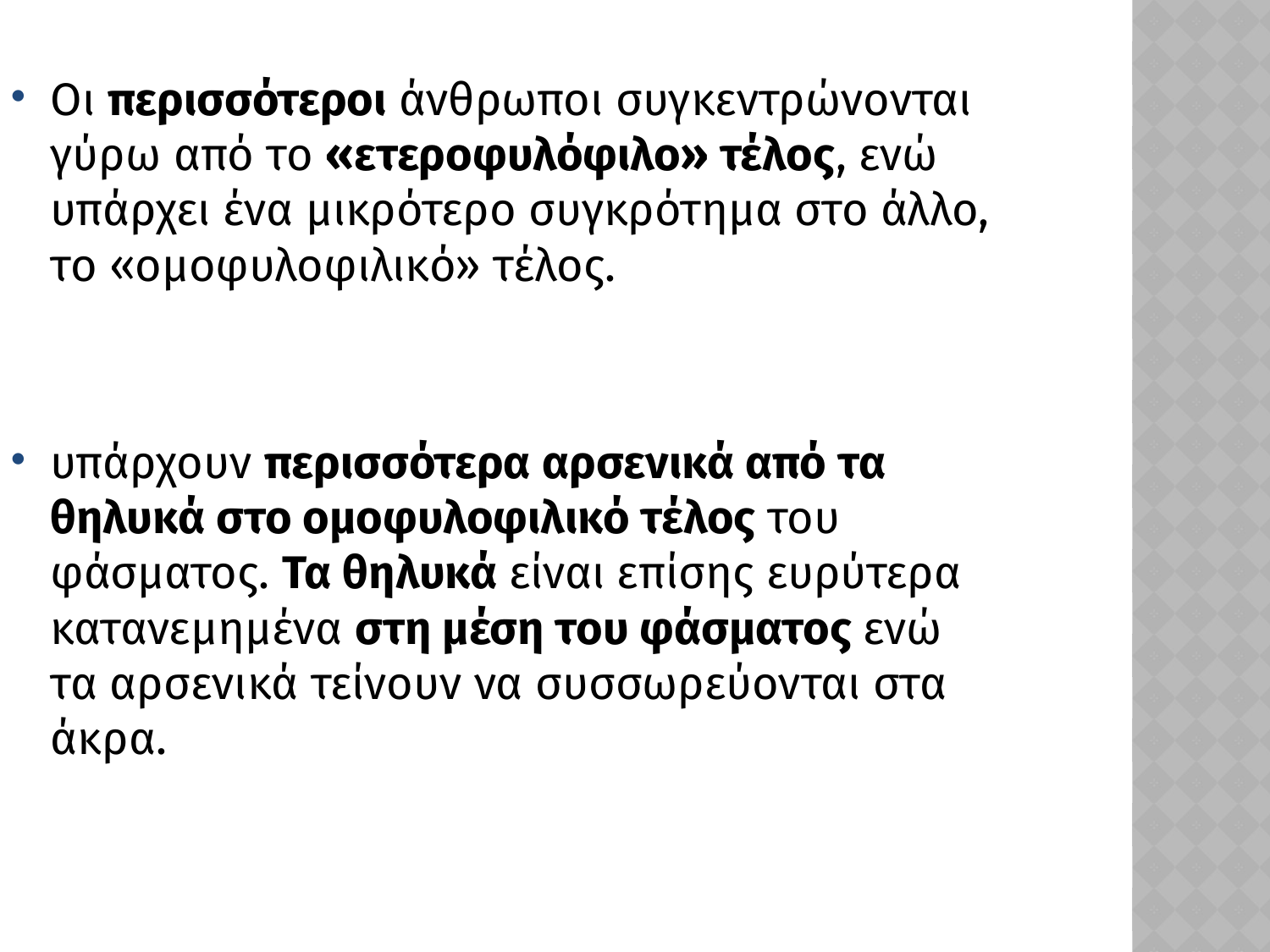

Οι περισσότεροι άνθρωποι συγκεντρώνονται γύρω από το «ετεροφυλόφιλο» τέλος, ενώ υπάρχει ένα μικρότερο συγκρότημα στο άλλο, το «ομοφυλοφιλικό» τέλος.

υπάρχουν περισσότερα αρσενικά από τα θηλυκά στο ομοφυλοφιλικό τέλος του φάσματος. Τα θηλυκά είναι επίσης ευρύτερα κατανεμημένα στη μέση του φάσματος ενώ τα αρσενικά τείνουν να συσσωρεύονται στα άκρα.